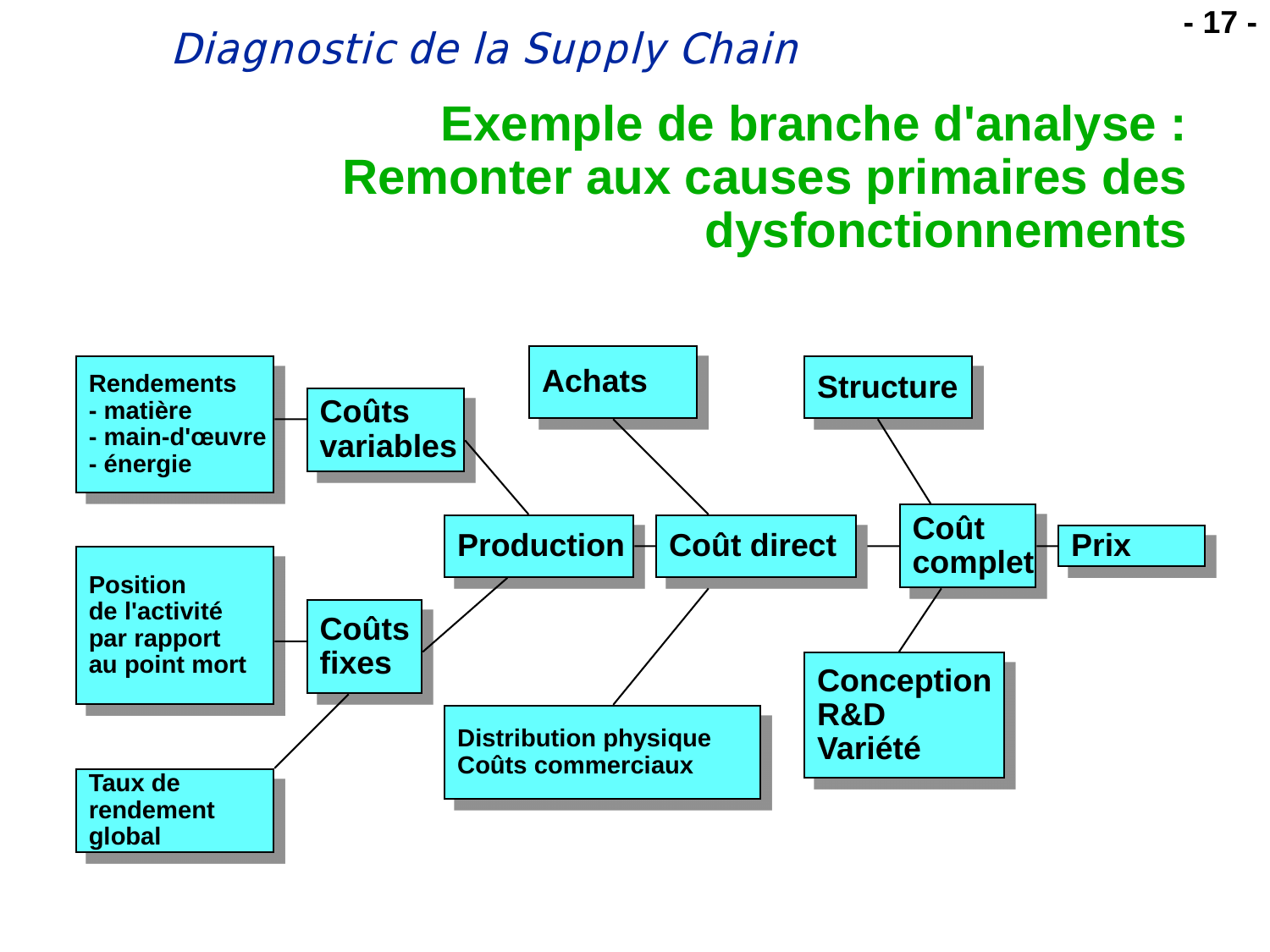

26/06/2021
© HEC Paris - Département Management des Opérations et des Systèmes d'Information
# Exemple de branche d'analyse : Remonter aux causes primaires des dysfonctionnements
Achats
Rendements
- matière
- main-d'œuvre
- énergie
Structure
Coûts
variables

Coût
complet
Production
Coût direct
Prix

Position
de l'activité
par rapport
au point mort

Coûts
fixes

Conception
R&D
Variété

Distribution physique
Coûts commerciaux
Taux de
rendement
global